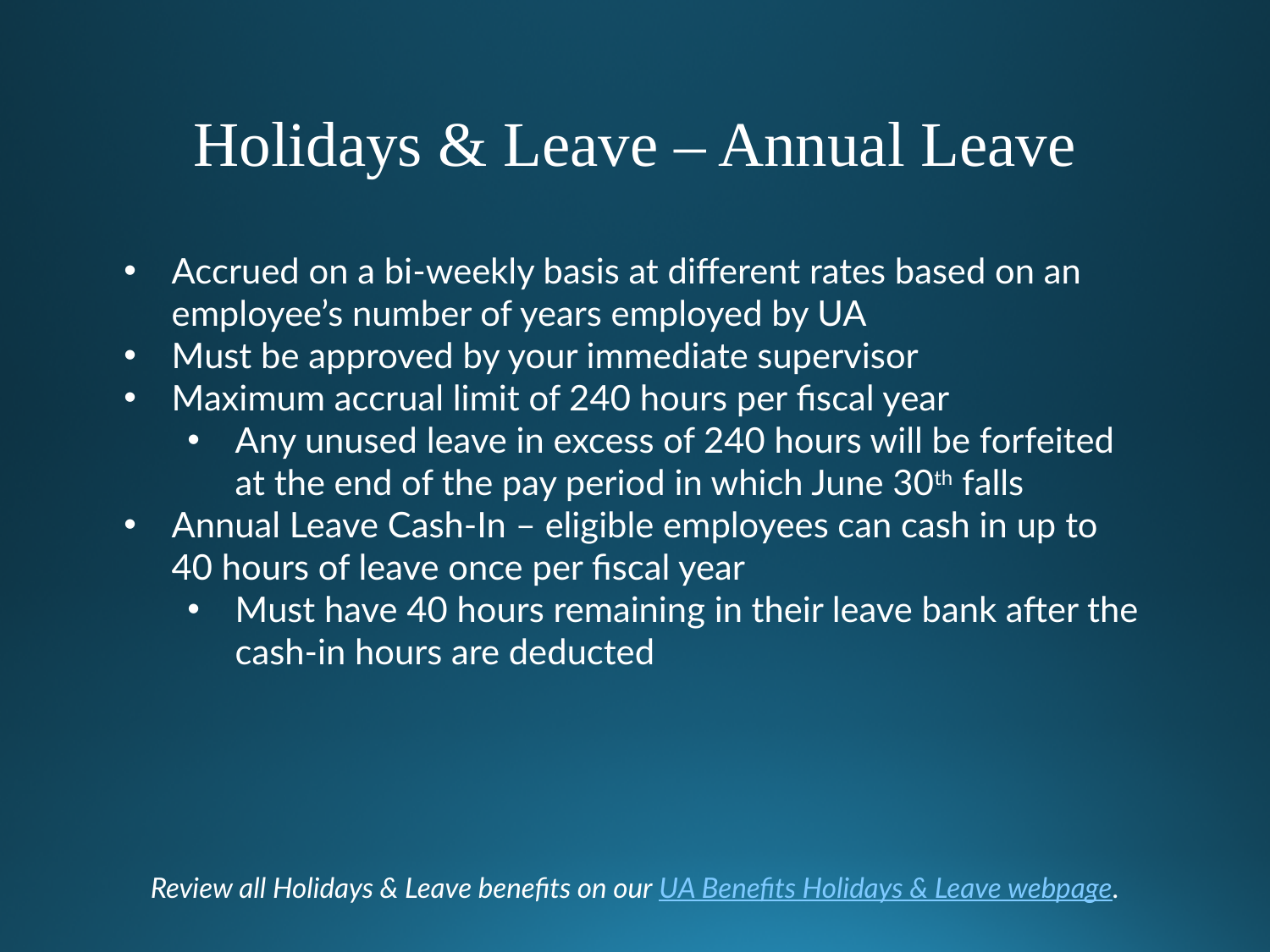

Holidays & Leave – Annual Leave
Accrued on a bi-weekly basis at different rates based on an employee’s number of years employed by UA
Must be approved by your immediate supervisor
Maximum accrual limit of 240 hours per fiscal year
Any unused leave in excess of 240 hours will be forfeited at the end of the pay period in which June 30th falls
Annual Leave Cash-In – eligible employees can cash in up to 40 hours of leave once per fiscal year
Must have 40 hours remaining in their leave bank after the cash-in hours are deducted

Review all Holidays & Leave benefits on our UA Benefits Holidays & Leave webpage.